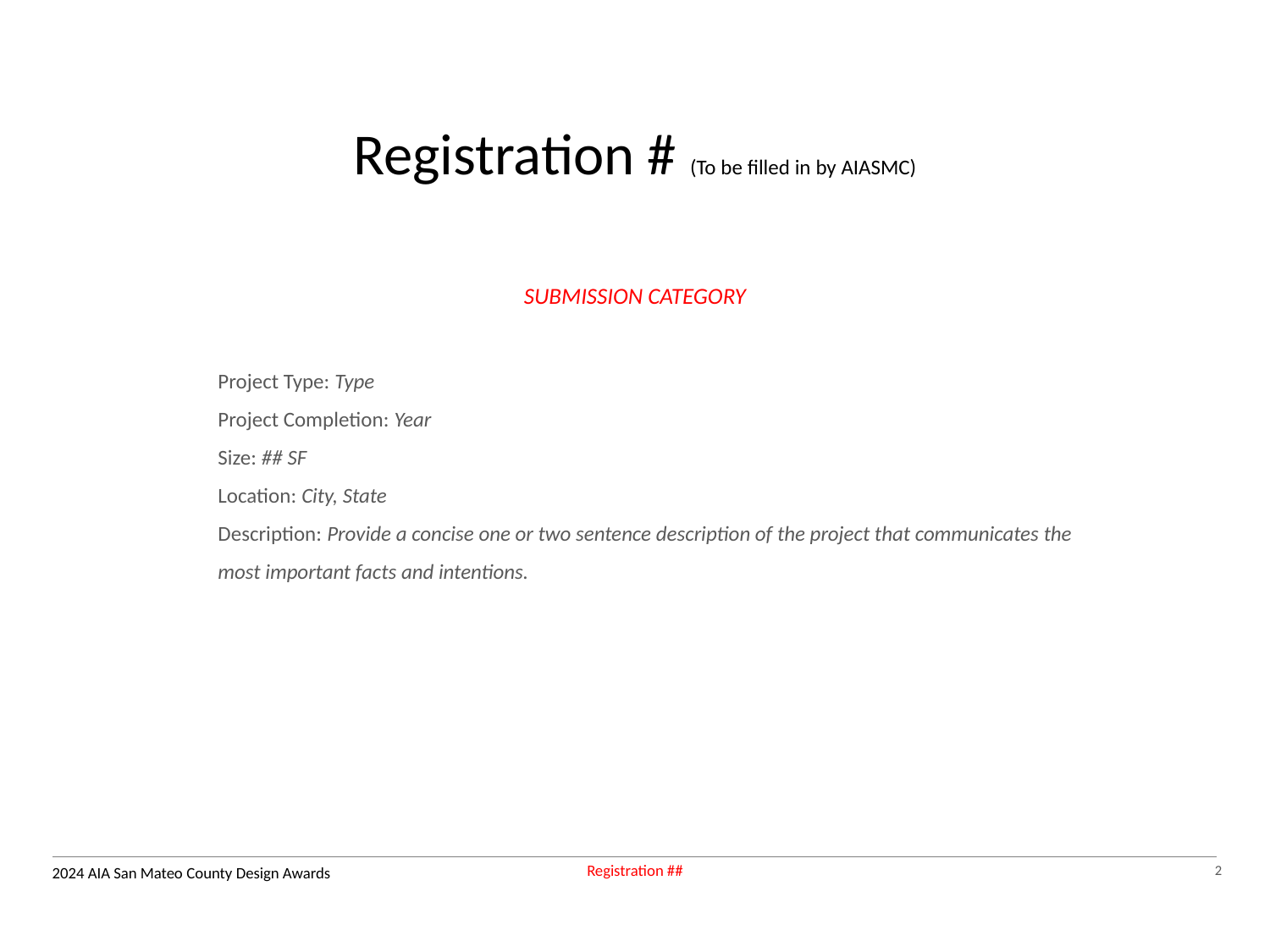

Registration # (To be filled in by AIASMC)
SUBMISSION CATEGORY
Project Type: Type
Project Completion: Year
Size: ## SF
Location: City, State
Description: Provide a concise one or two sentence description of the project that communicates the most important facts and intentions.
2